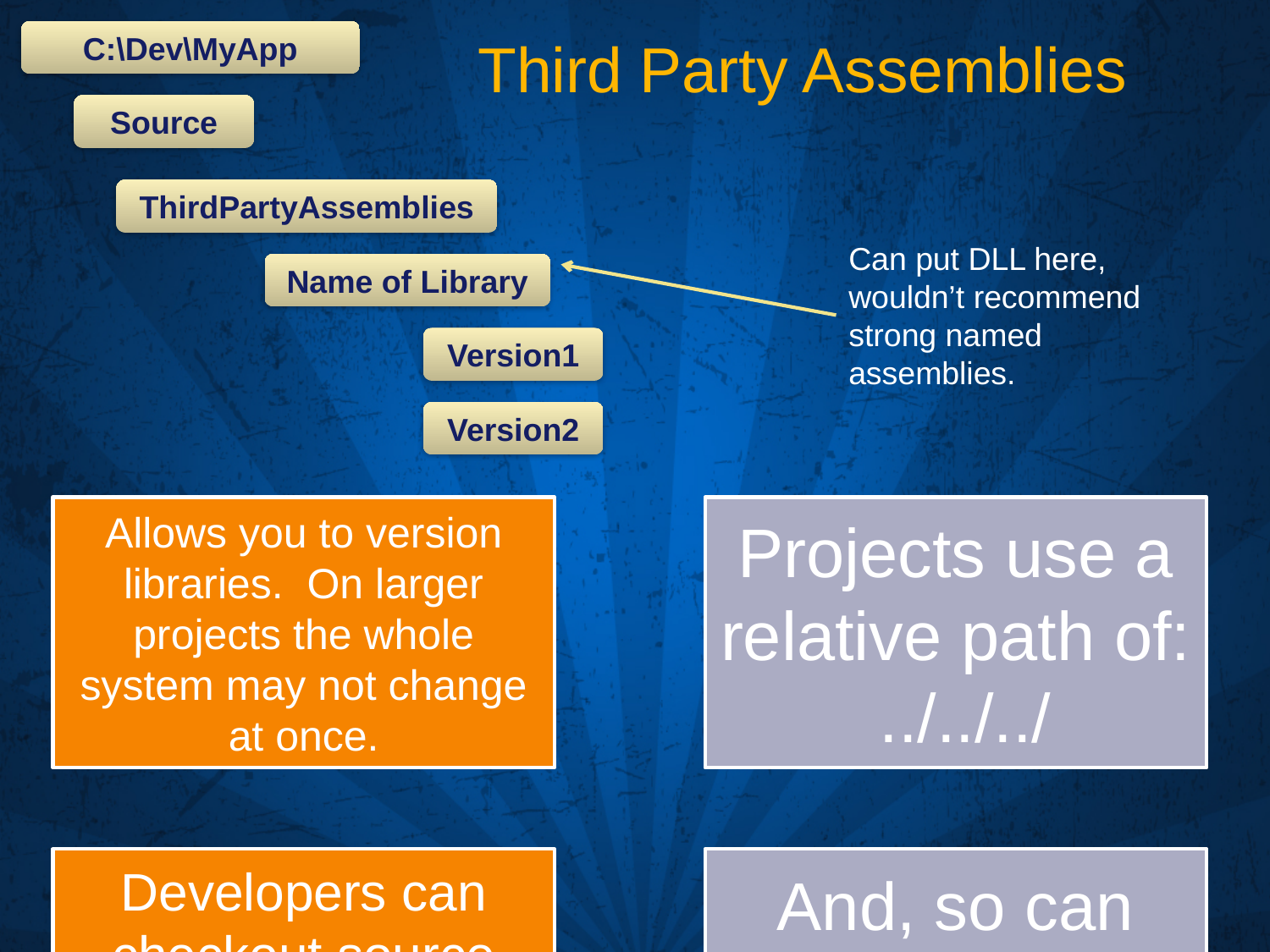

C:\Dev\MyApp
Third Party Assemblies
Source
ThirdPartyAssemblies
Can put DLL here, wouldn’t recommend strong named assemblies.
Name of Library
Version1
Version2
Allows you to version libraries.  On larger projects the whole system may not change at once.
Projects use a relative path of:  ../../../